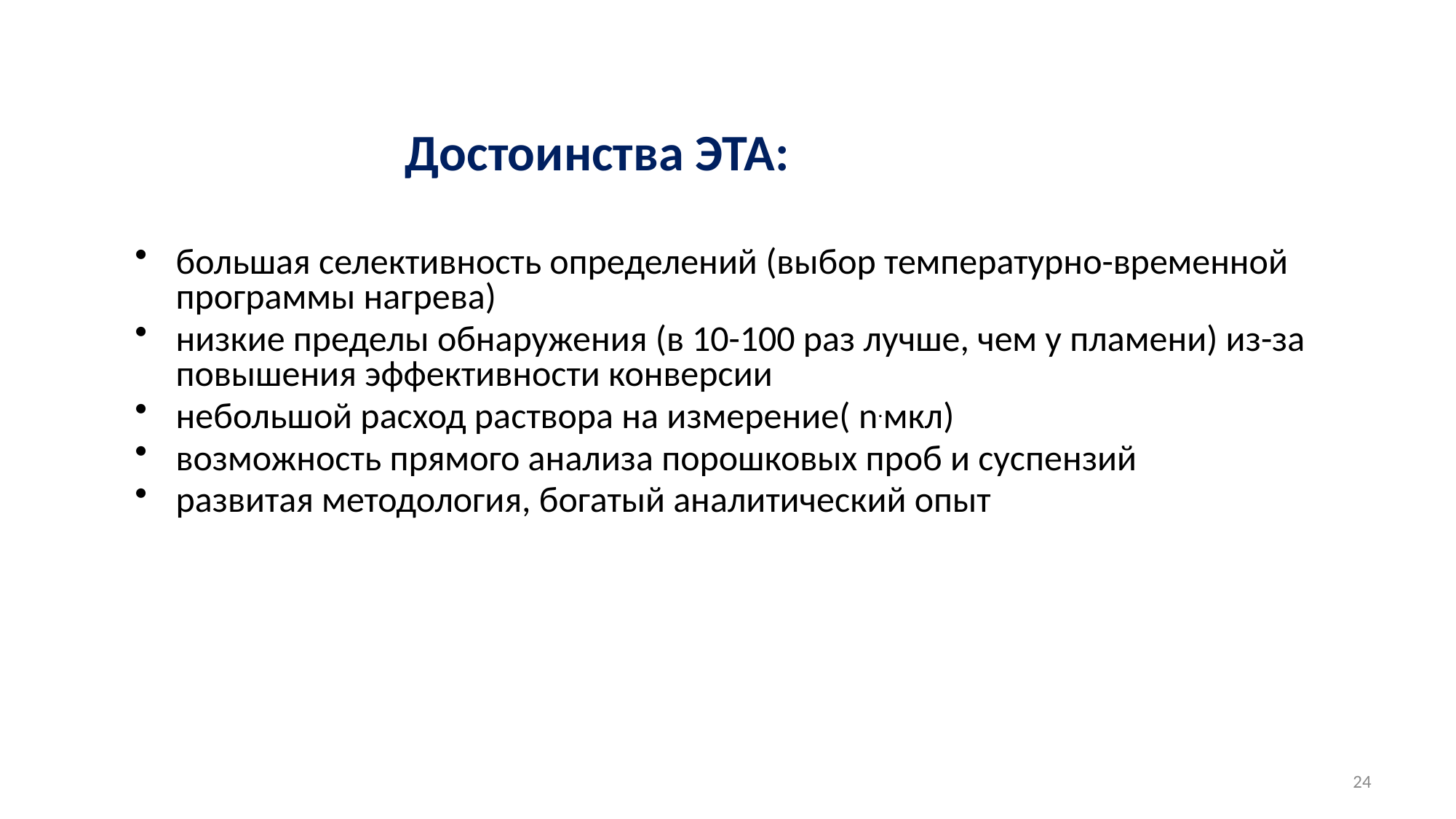

# Достоинства ЭТА:
большая селективность определений (выбор температурно-временной программы нагрева)
низкие пределы обнаружения (в 10-100 раз лучше, чем у пламени) из-за повышения эффективности конверсии
небольшой расход раствора на измерение( n.мкл)
возможность прямого анализа порошковых проб и суспензий
развитая методология, богатый аналитический опыт

24